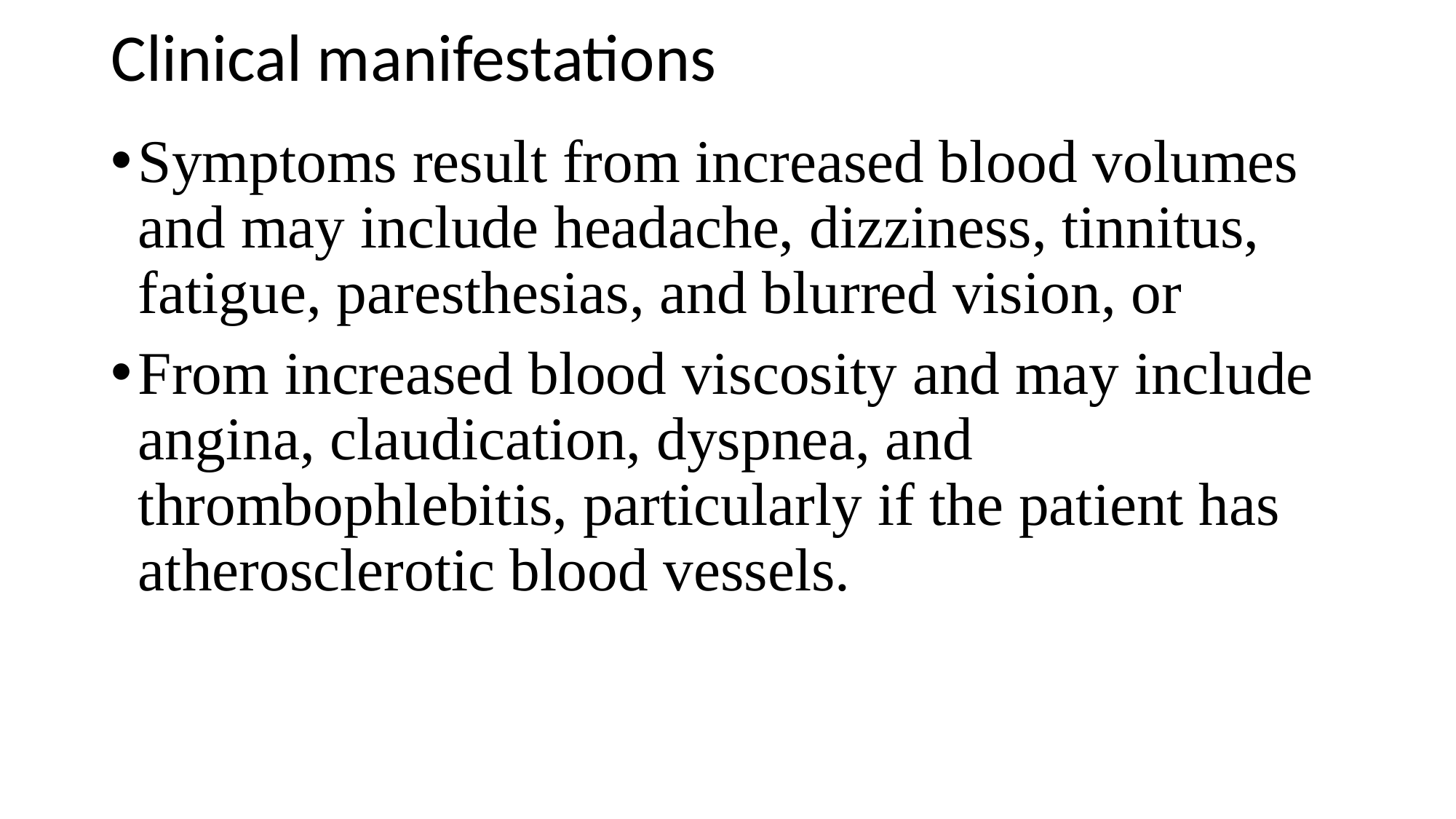

# Clinical manifestations
Symptoms result from increased blood volumes and may include headache, dizziness, tinnitus, fatigue, paresthesias, and blurred vision, or
From increased blood viscosity and may include angina, claudication, dyspnea, and thrombophlebitis, particularly if the patient has atherosclerotic blood vessels.